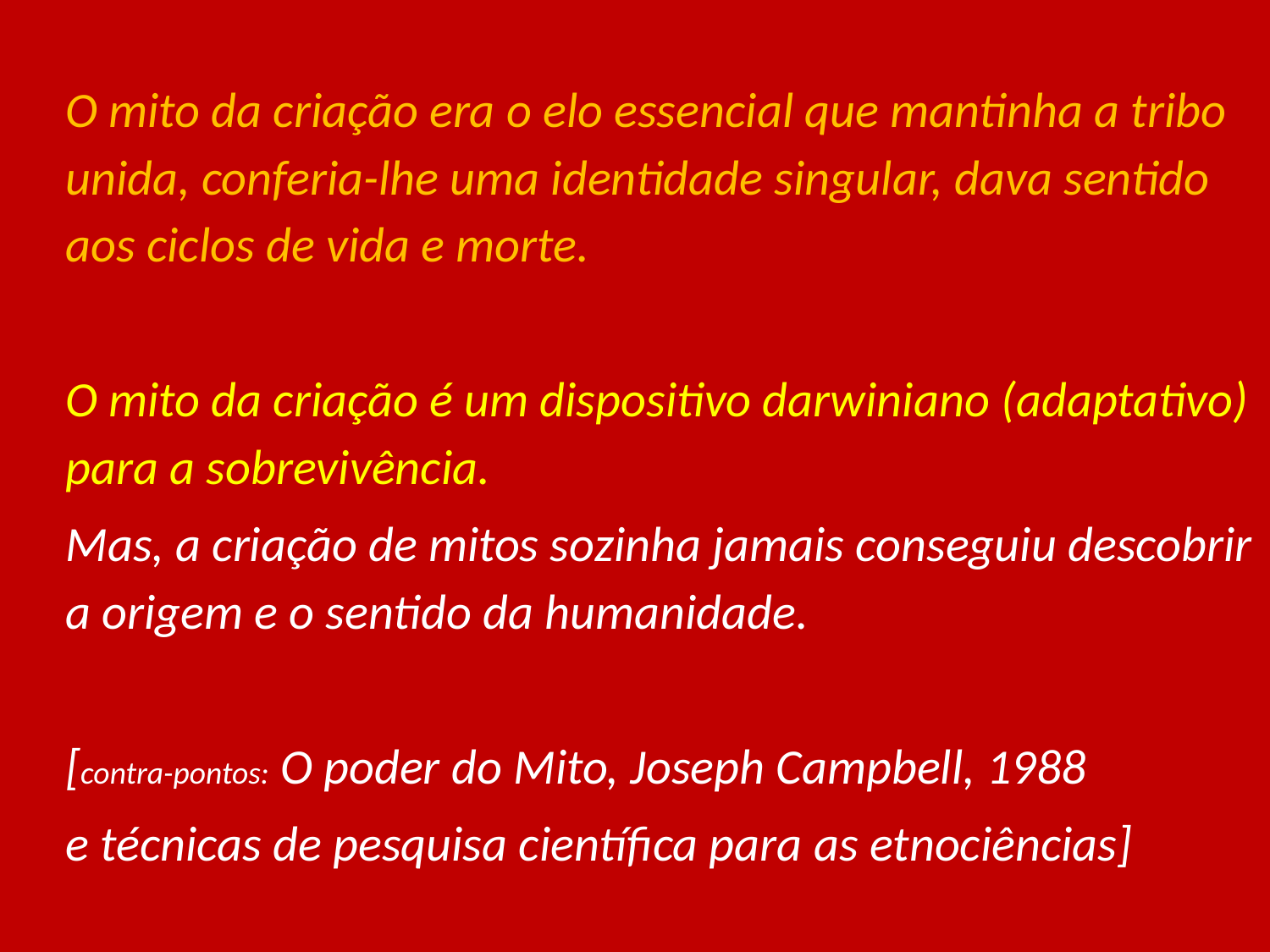

#
O mito da criação era o elo essencial que mantinha a tribo unida, conferia-lhe uma identidade singular, dava sentido aos ciclos de vida e morte.

O mito da criação é um dispositivo darwiniano (adaptativo) para a sobrevivência.
Mas, a criação de mitos sozinha jamais conseguiu descobrir a origem e o sentido da humanidade.

[contra-pontos: O poder do Mito, Joseph Campbell, 1988
e técnicas de pesquisa científica para as etnociências]